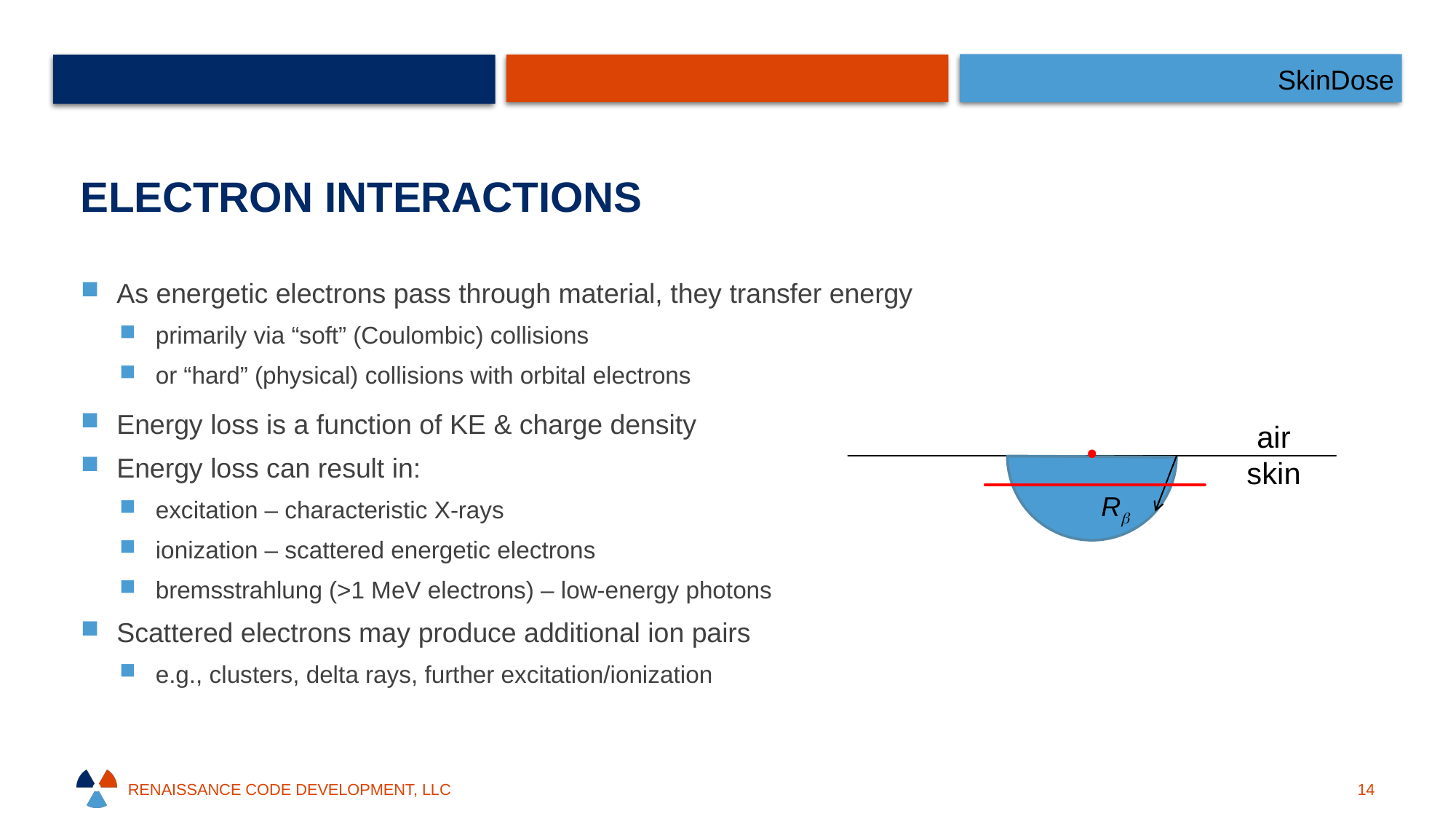

SkinDose
# Electron Interactions
As energetic electrons pass through material, they transfer energy
primarily via “soft” (Coulombic) collisions
or “hard” (physical) collisions with orbital electrons
Energy loss is a function of KE & charge density
Energy loss can result in:
excitation – characteristic X-rays
ionization – scattered energetic electrons
bremsstrahlung (>1 MeV electrons) – low-energy photons
Scattered electrons may produce additional ion pairs
e.g., clusters, delta rays, further excitation/ionization

air
skin

Rβ
Renaissance code development, llc
14